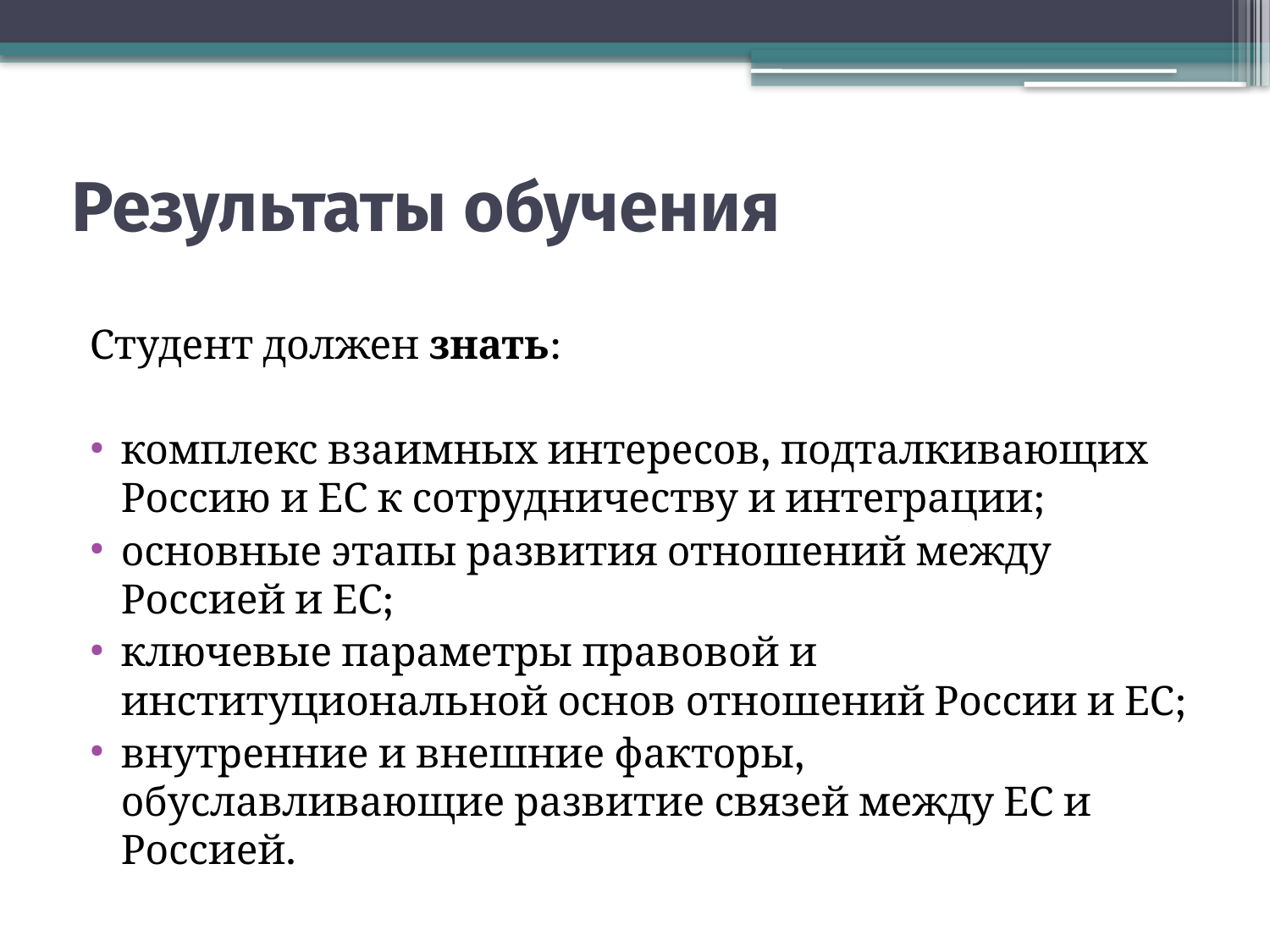

# Результаты обучения
Студент должен знать:

комплекс взаимных интересов, подталкивающих Россию и ЕС к сотрудничеству и интеграции;
основные этапы развития отношений между Россией и ЕС;
ключевые параметры правовой и институциональной основ отношений России и ЕС;
внутренние и внешние факторы, обуславливающие развитие связей между ЕС и Россией.